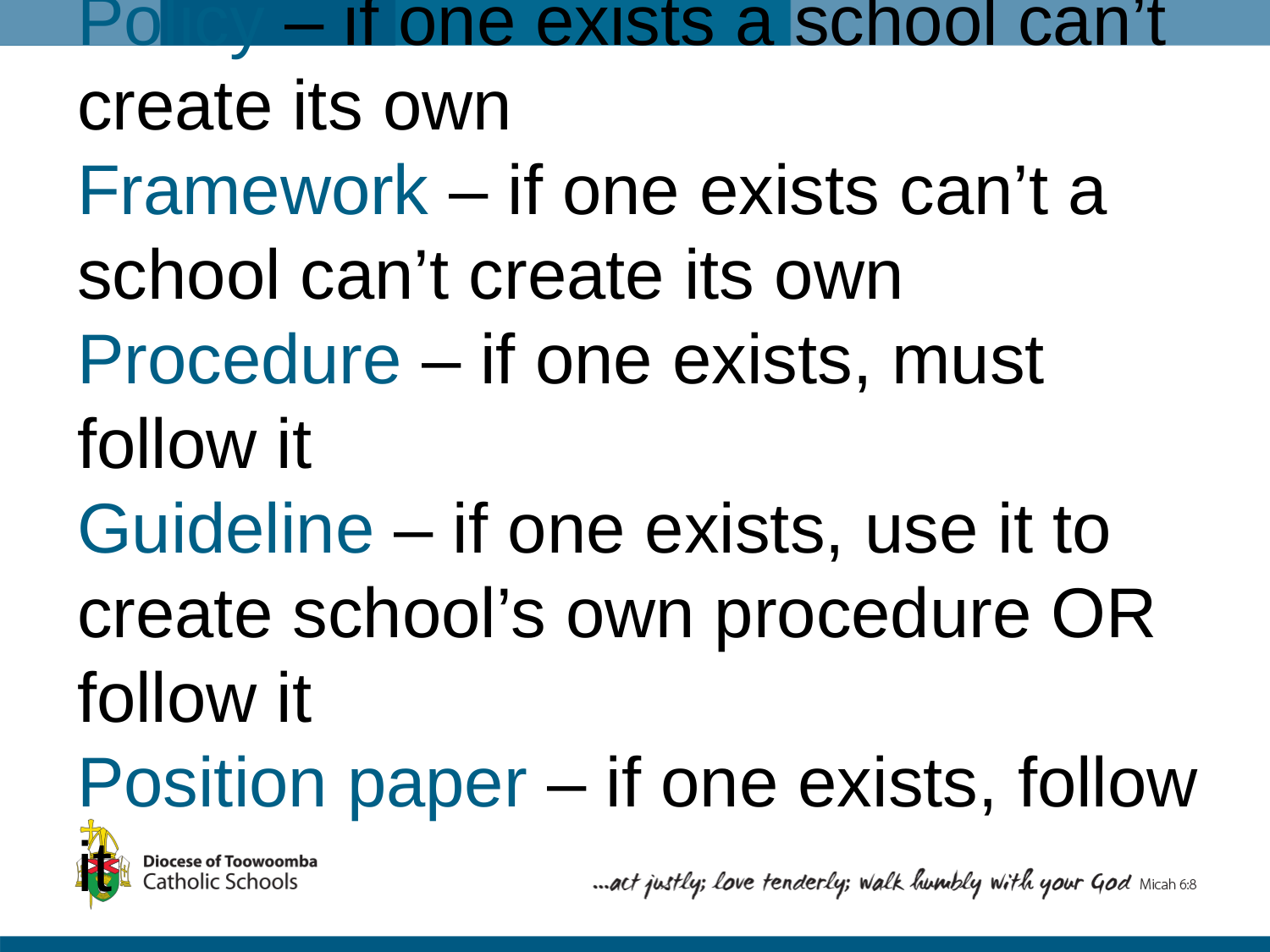

# Policy – if one exists a school can’t create its own Framework – if one exists can’t a school can’t create its own Procedure – if one exists, must follow it Guideline – if one exists, use it to create school’s own procedure OR follow it Position paper – if one exists, follow it